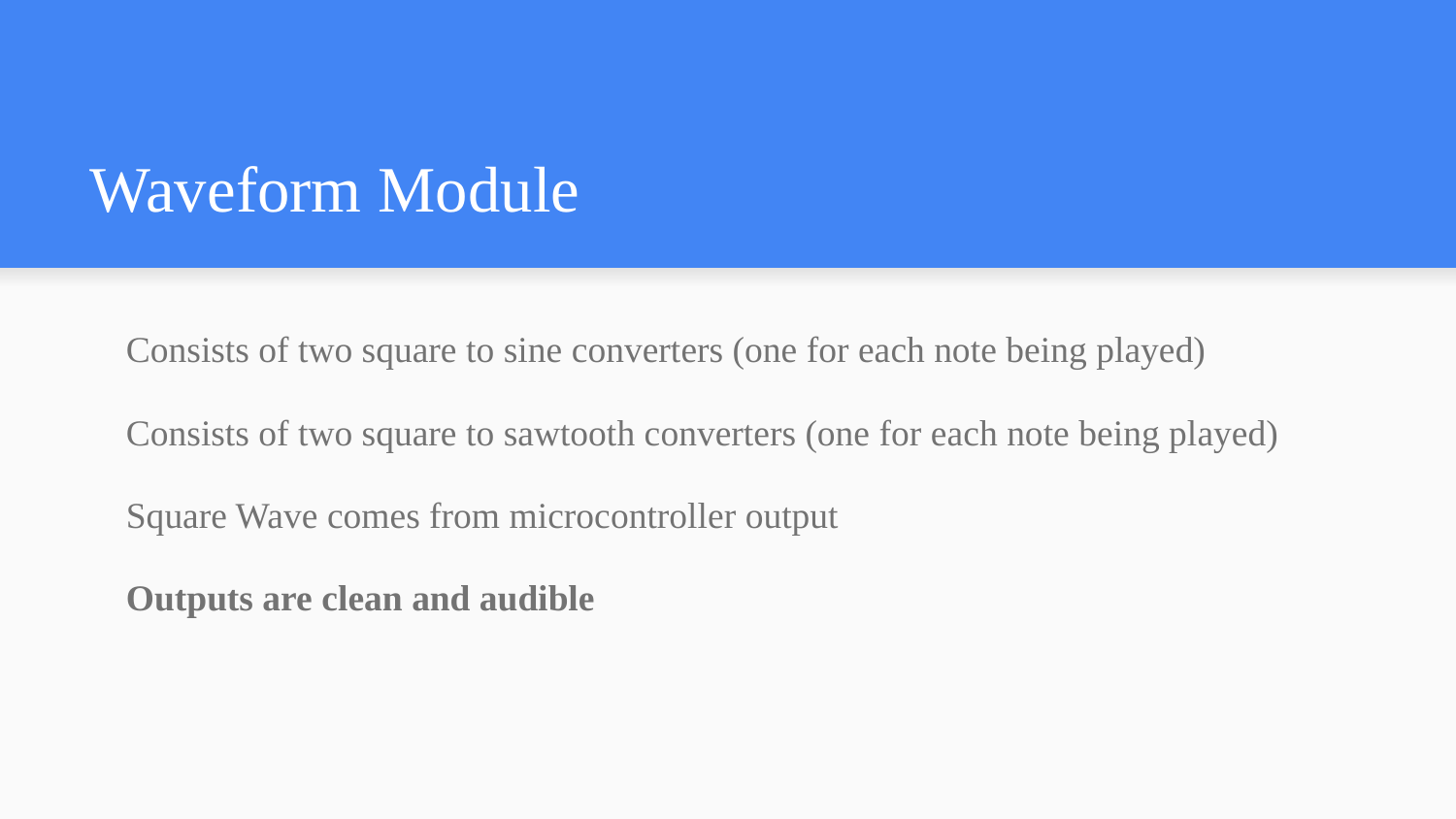

# Waveform Module
Consists of two square to sine converters (one for each note being played)
Consists of two square to sawtooth converters (one for each note being played)
Square Wave comes from microcontroller output
Outputs are clean and audible